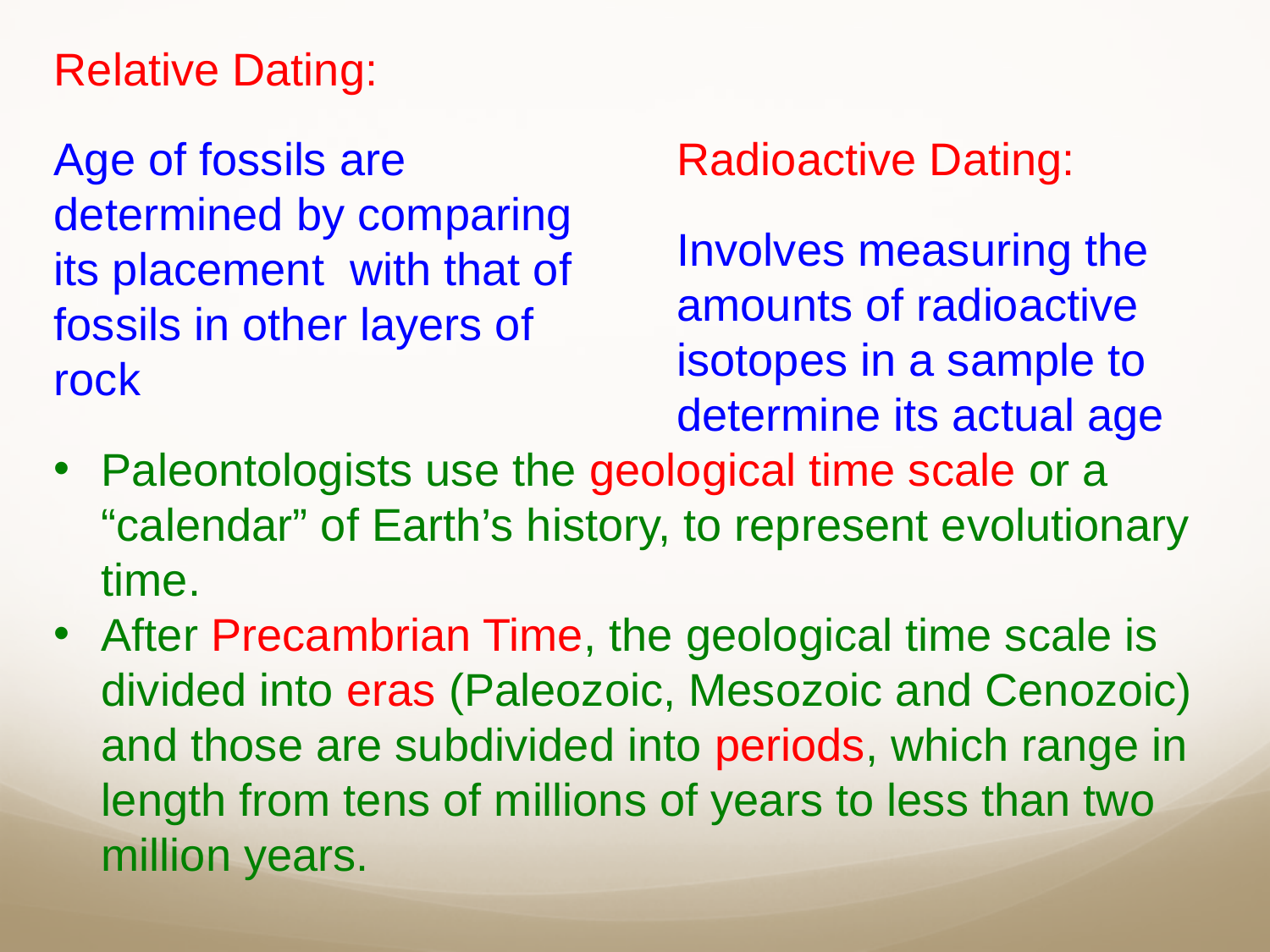

Relative Dating:
Age of fossils are determined by comparing its placement  with that of fossils in other layers of rock

Radioactive Dating:
Involves measuring the amounts of radioactive isotopes in a sample to determine its actual age
Paleontologists use the geological time scale or a “calendar” of Earth’s history, to represent evolutionary time.
After Precambrian Time, the geological time scale is divided into eras (Paleozoic, Mesozoic and Cenozoic) and those are subdivided into periods, which range in length from tens of millions of years to less than two million years.